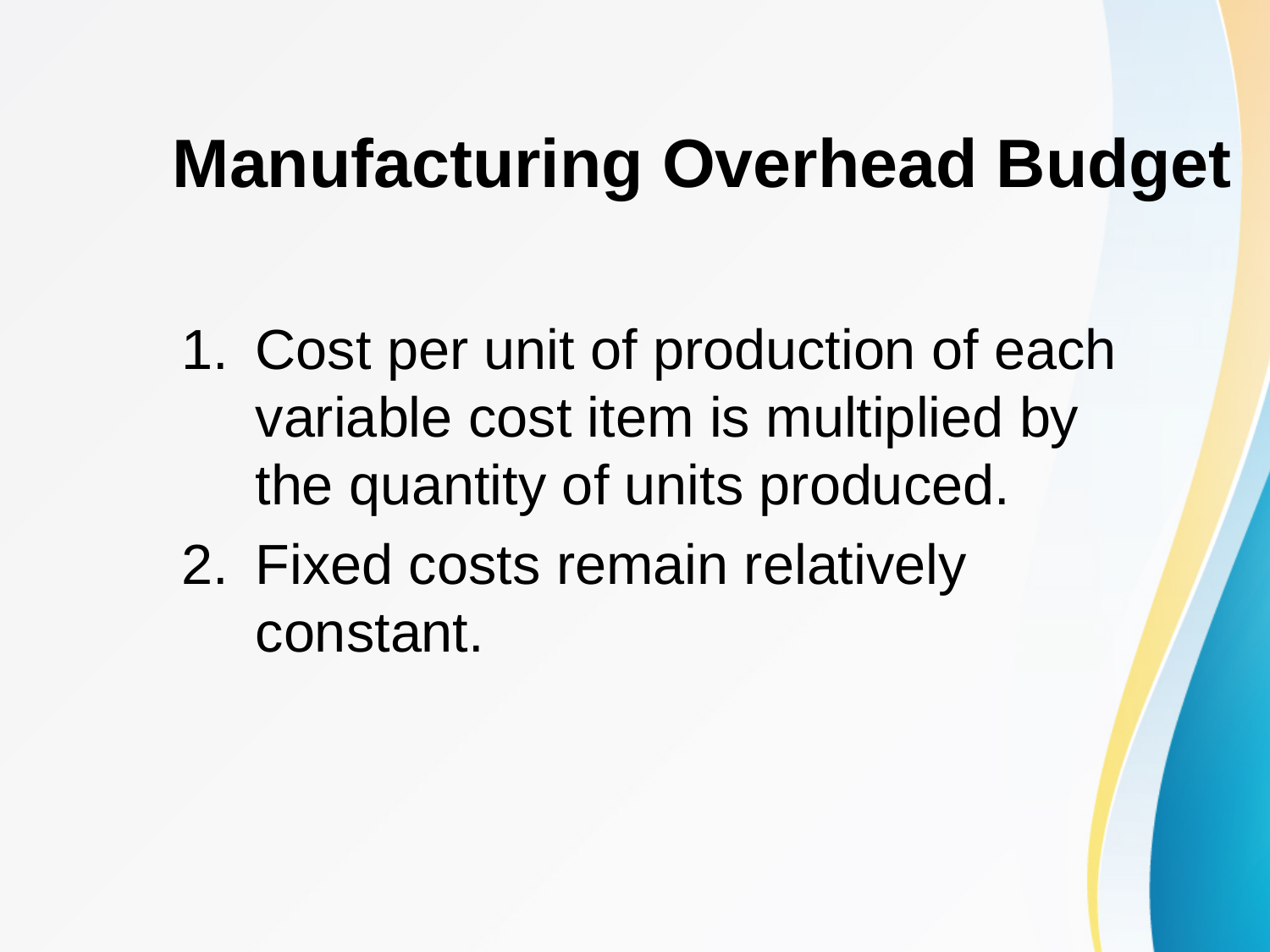

# Manufacturing Overhead Budget
Cost per unit of production of each variable cost item is multiplied by the quantity of units produced.
Fixed costs remain relatively constant.